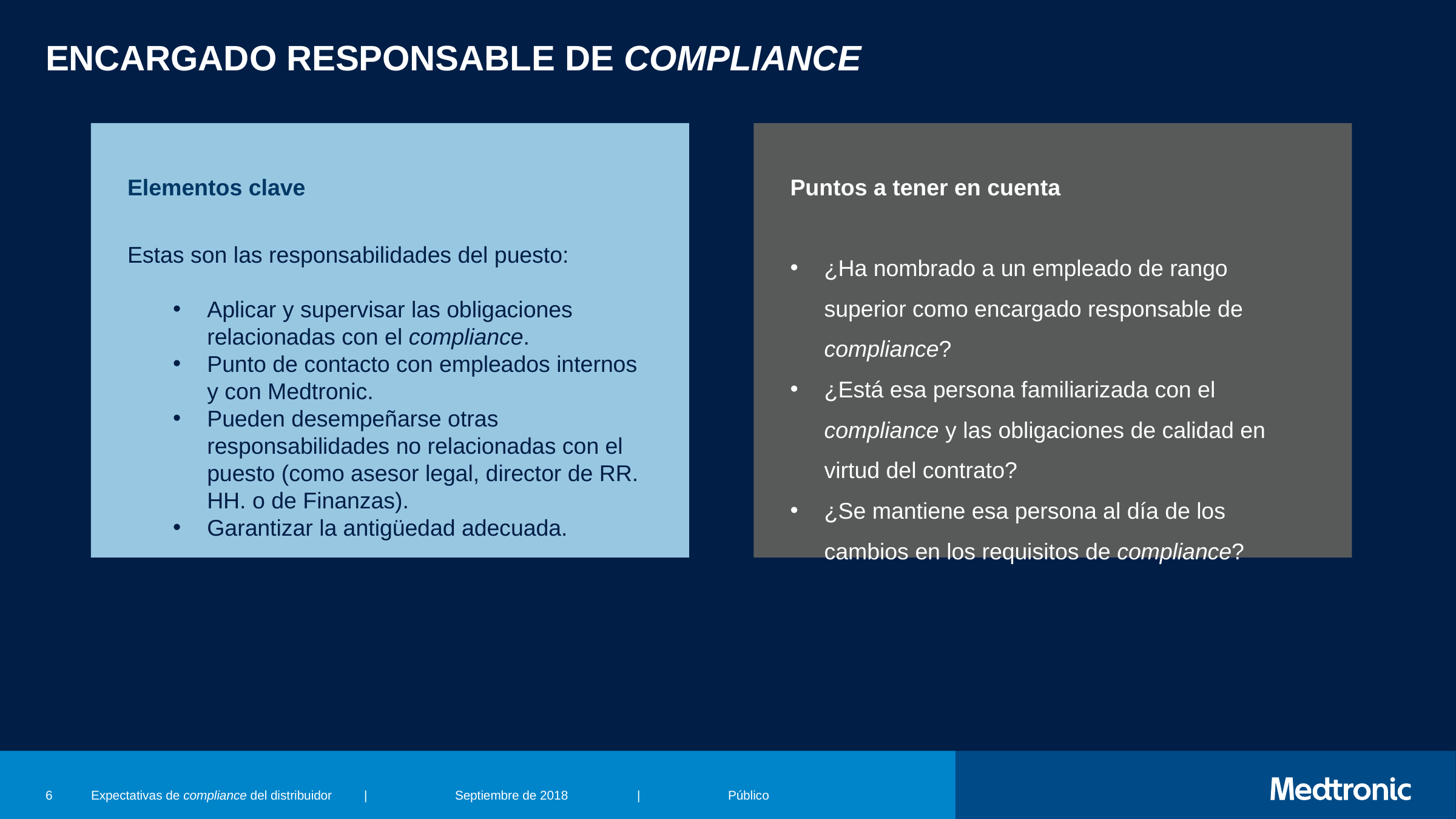

# Encargado responsable de compliance
Elementos clave

Estas son las responsabilidades del puesto:

Aplicar y supervisar las obligaciones relacionadas con el compliance.
Punto de contacto con empleados internos y con Medtronic.
Pueden desempeñarse otras responsabilidades no relacionadas con el puesto (como asesor legal, director de RR. HH. o de Finanzas).
Garantizar la antigüedad adecuada.

Puntos a tener en cuenta

¿Ha nombrado a un empleado de rango superior como encargado responsable de compliance?
¿Está esa persona familiarizada con el compliance y las obligaciones de calidad en virtud del contrato?
¿Se mantiene esa persona al día de los cambios en los requisitos de compliance?

6
Expectativas de compliance del distribuidor	|	Septiembre de 2018	|	Público